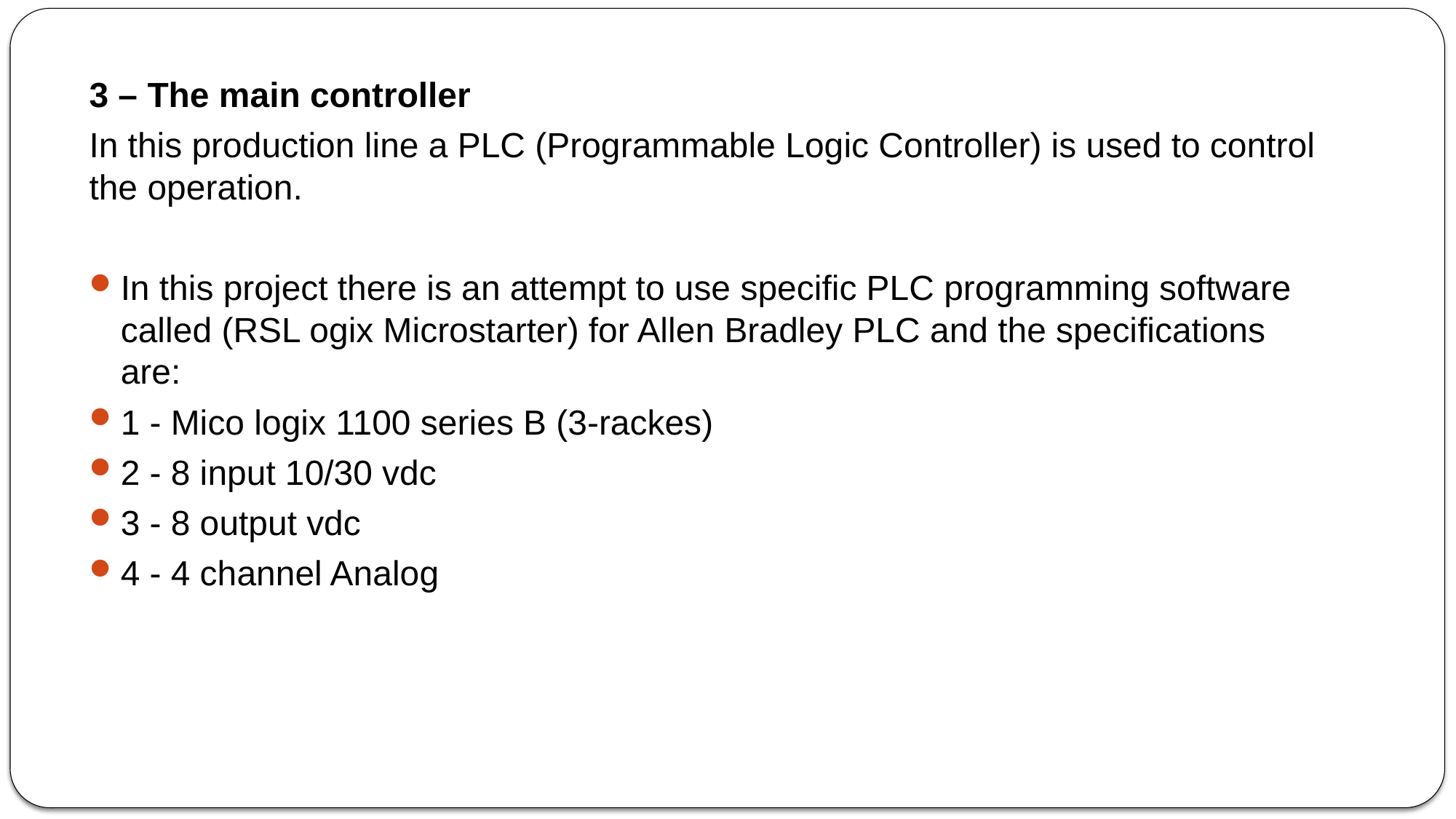

3 – The main controller
In this production line a PLC (Programmable Logic Controller) is used to control the operation.

In this project there is an attempt to use specific PLC programming software called (RSL ogix Microstarter) for Allen Bradley PLC and the specifications are:
1 - Mico logix 1100 series B (3-rackes)
2 - 8 input 10/30 vdc
3 - 8 output vdc
4 - 4 channel Analog